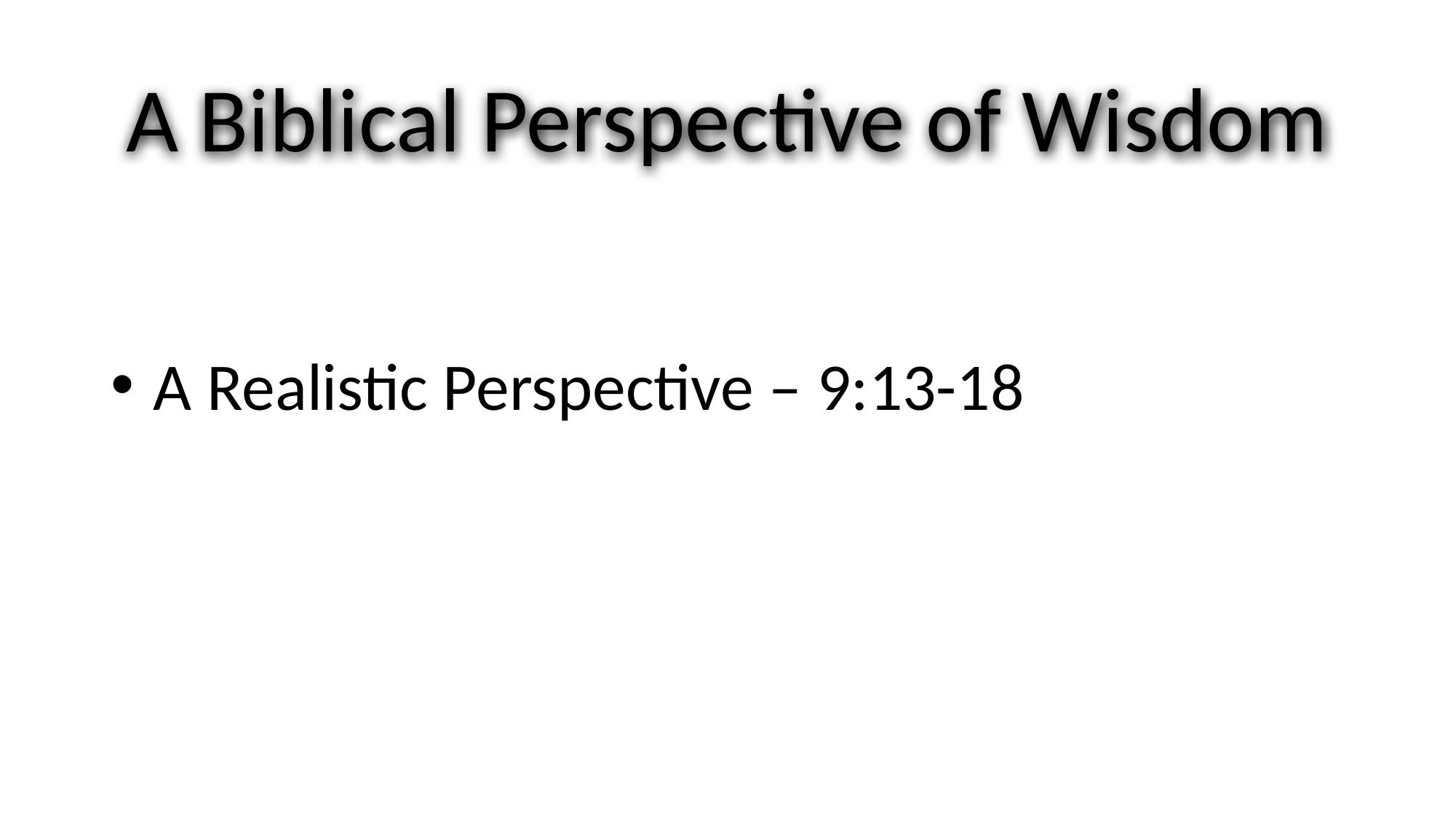

# A Biblical Perspective of Wisdom
 A Realistic Perspective – 9:13-18